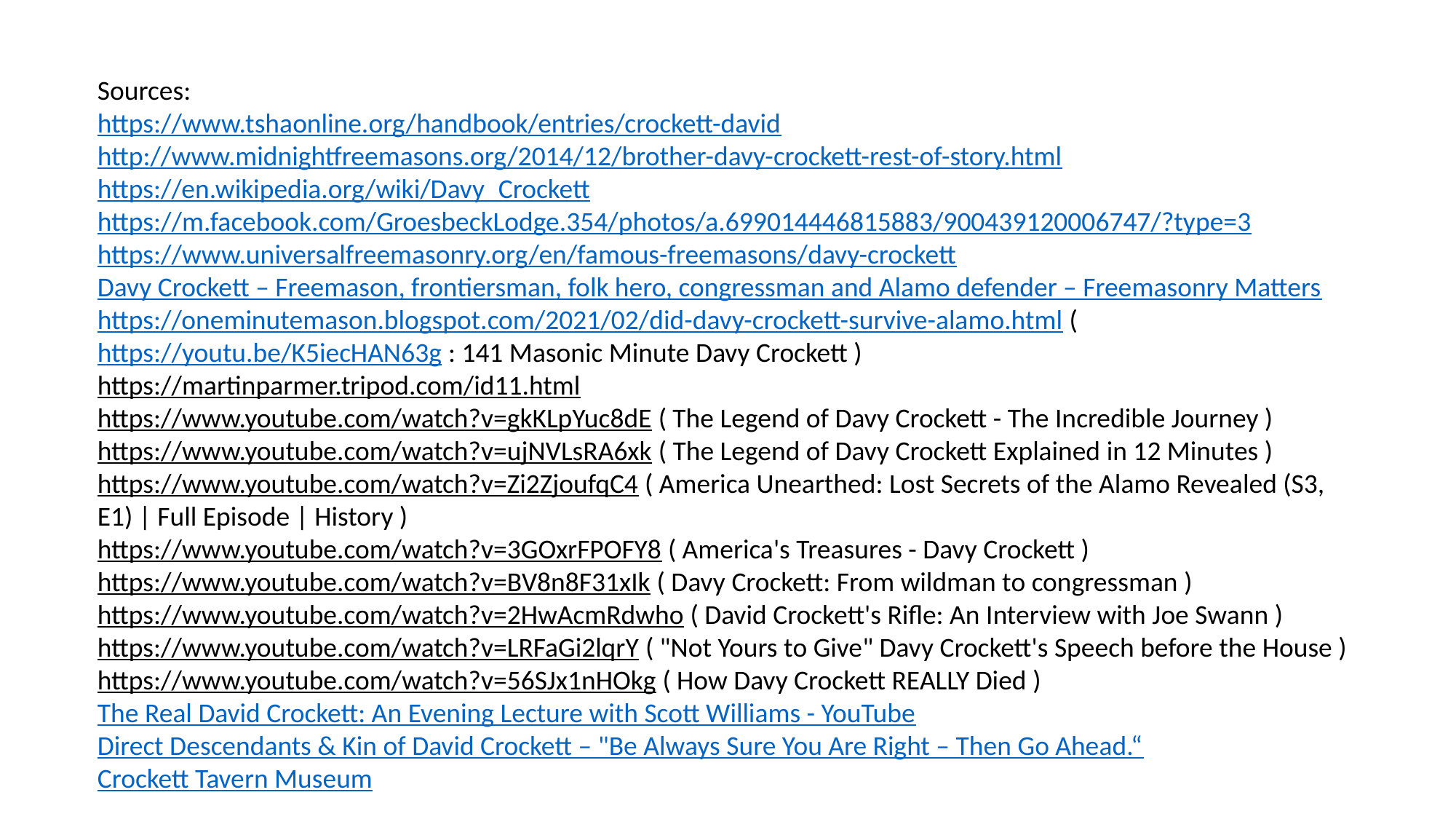

Sources:
https://www.tshaonline.org/handbook/entries/crockett-david
http://www.midnightfreemasons.org/2014/12/brother-davy-crockett-rest-of-story.html
https://en.wikipedia.org/wiki/Davy_Crockett
https://m.facebook.com/GroesbeckLodge.354/photos/a.699014446815883/900439120006747/?type=3
https://www.universalfreemasonry.org/en/famous-freemasons/davy-crockett
Davy Crockett – Freemason, frontiersman, folk hero, congressman and Alamo defender – Freemasonry Matters
https://oneminutemason.blogspot.com/2021/02/did-davy-crockett-survive-alamo.html ( https://youtu.be/K5iecHAN63g : 141 Masonic Minute Davy Crockett )
https://martinparmer.tripod.com/id11.html
https://www.youtube.com/watch?v=gkKLpYuc8dE ( The Legend of Davy Crockett - The Incredible Journey )
https://www.youtube.com/watch?v=ujNVLsRA6xk ( The Legend of Davy Crockett Explained in 12 Minutes )
https://www.youtube.com/watch?v=Zi2ZjoufqC4 ( America Unearthed: Lost Secrets of the Alamo Revealed (S3, E1) | Full Episode | History )
https://www.youtube.com/watch?v=3GOxrFPOFY8 ( America's Treasures - Davy Crockett )
https://www.youtube.com/watch?v=BV8n8F31xIk ( Davy Crockett: From wildman to congressman )
https://www.youtube.com/watch?v=2HwAcmRdwho ( David Crockett's Rifle: An Interview with Joe Swann )
https://www.youtube.com/watch?v=LRFaGi2lqrY ( "Not Yours to Give" Davy Crockett's Speech before the House )
https://www.youtube.com/watch?v=56SJx1nHOkg ( How Davy Crockett REALLY Died )
The Real David Crockett: An Evening Lecture with Scott Williams - YouTube
Direct Descendants & Kin of David Crockett – "Be Always Sure You Are Right – Then Go Ahead.“
Crockett Tavern Museum